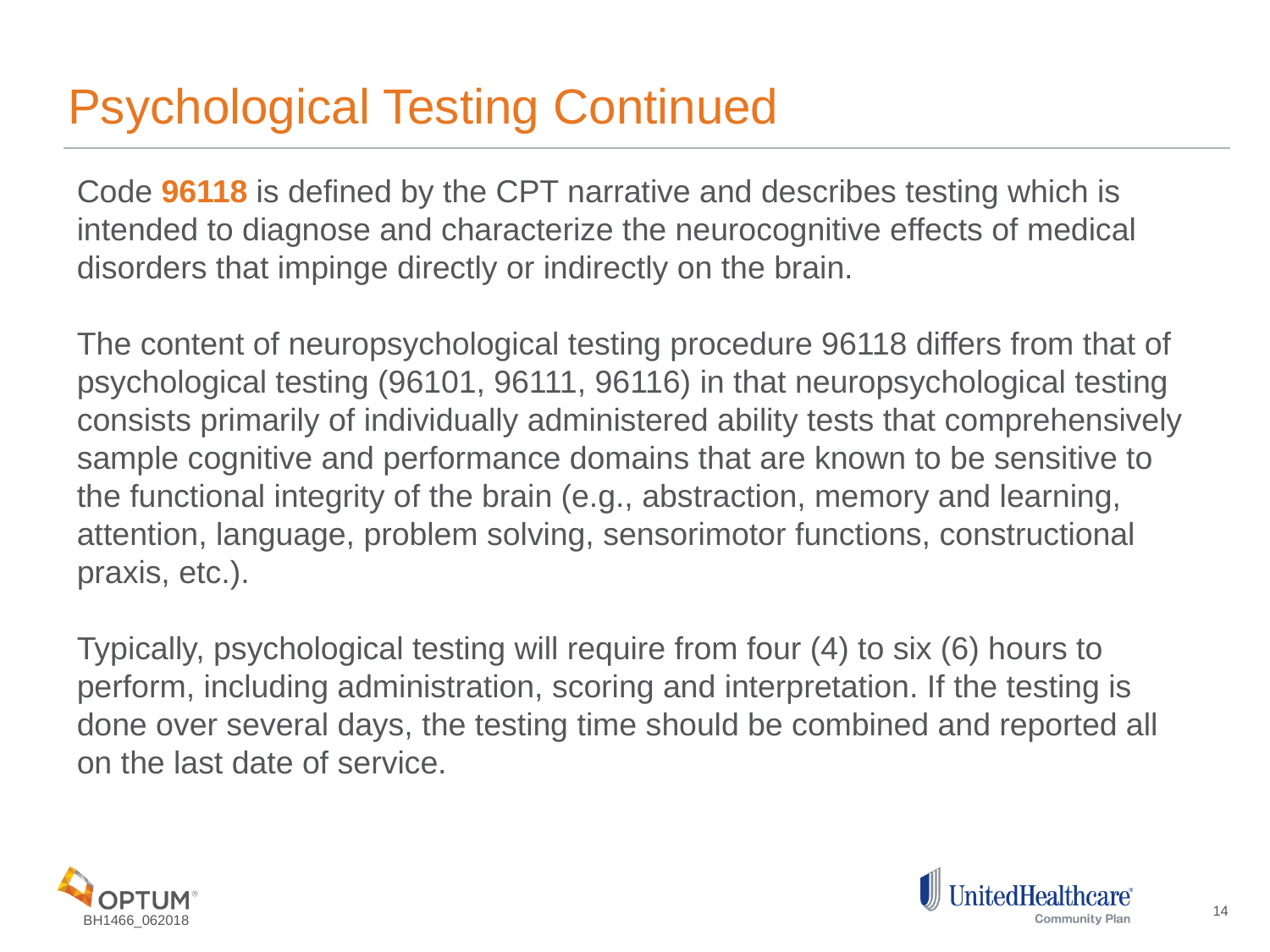

# Psychological Testing Continued
Code 96118 is defined by the CPT narrative and describes testing which is intended to diagnose and characterize the neurocognitive effects of medical disorders that impinge directly or indirectly on the brain.

The content of neuropsychological testing procedure 96118 differs from that of psychological testing (96101, 96111, 96116) in that neuropsychological testing consists primarily of individually administered ability tests that comprehensively sample cognitive and performance domains that are known to be sensitive to the functional integrity of the brain (e.g., abstraction, memory and learning, attention, language, problem solving, sensorimotor functions, constructional praxis, etc.).

Typically, psychological testing will require from four (4) to six (6) hours to perform, including administration, scoring and interpretation. If the testing is done over several days, the testing time should be combined and reported all on the last date of service.

14